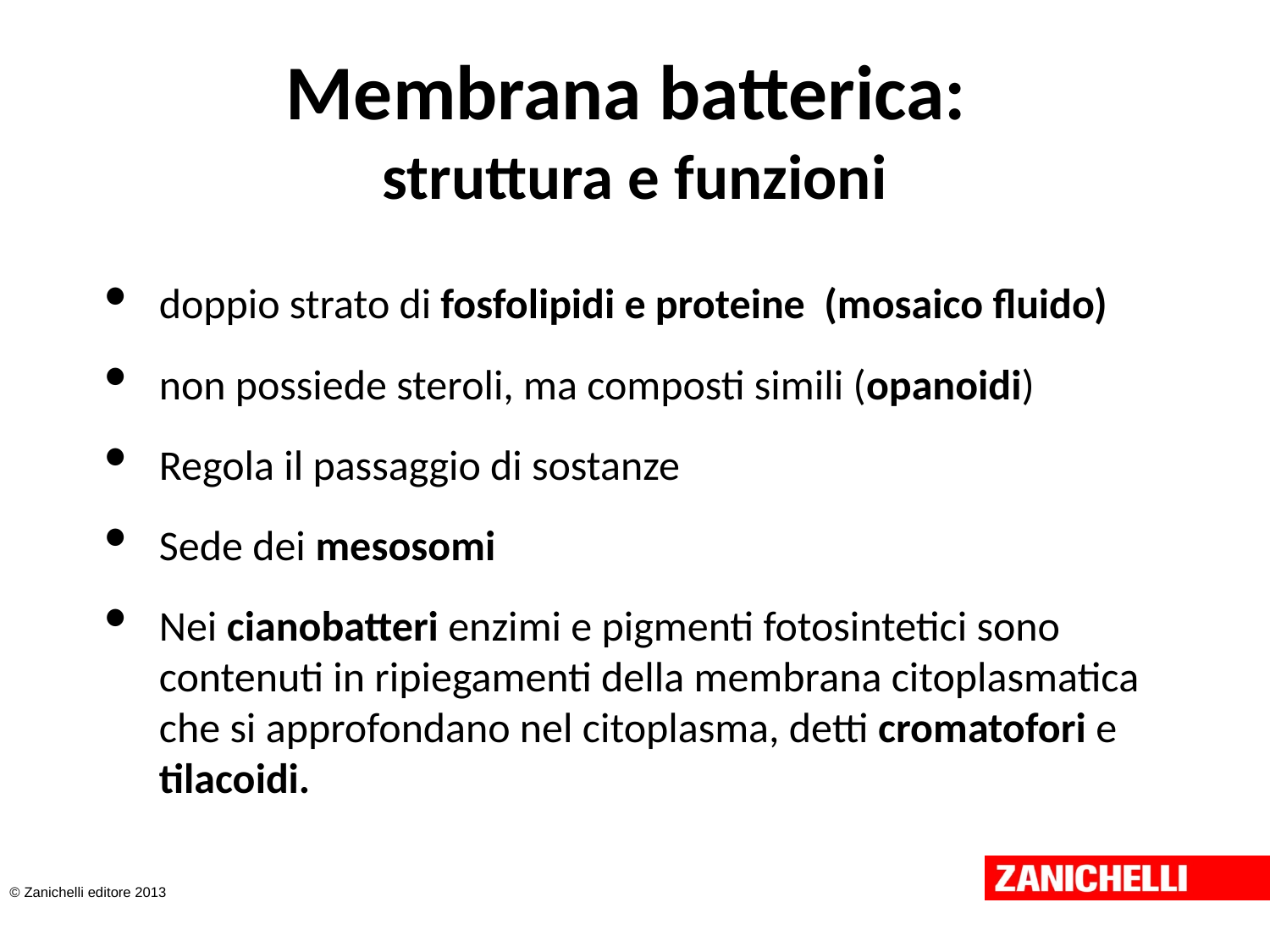

# Membrana batterica: struttura e funzioni
doppio strato di fosfolipidi e proteine  (mosaico fluido)
non possiede steroli, ma composti simili (opanoidi)
Regola il passaggio di sostanze
Sede dei mesosomi
Nei cianobatteri enzimi e pigmenti fotosintetici sono contenuti in ripiegamenti della membrana citoplasmatica che si approfondano nel citoplasma, detti cromatofori e tilacoidi.